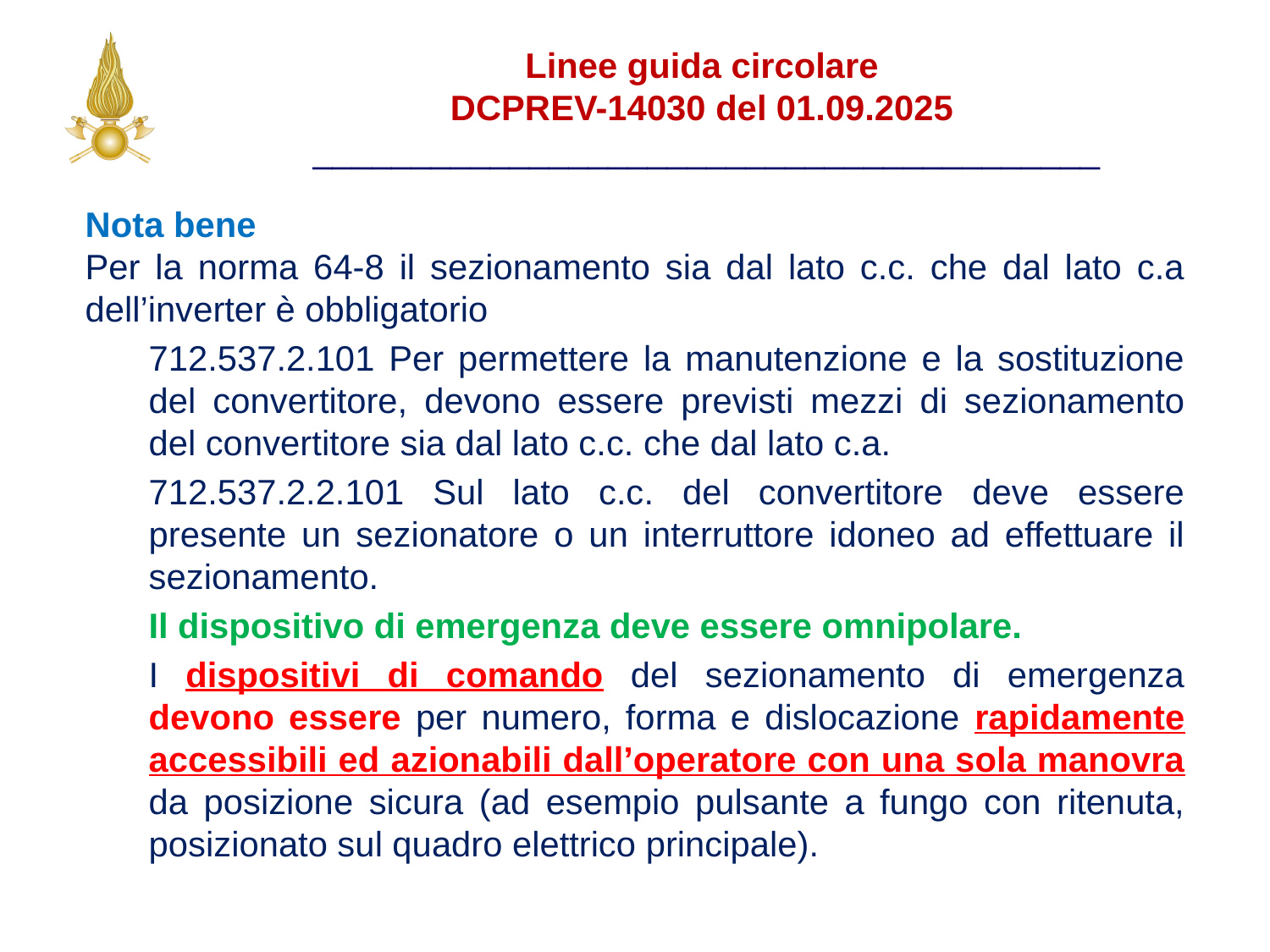

Linee guida circolare
DCPREV-14030 del 01.09.2025
________________________________________
Nota bene
Per la norma 64-8 il sezionamento sia dal lato c.c. che dal lato c.a dell’inverter è obbligatorio
712.537.2.101 Per permettere la manutenzione e la sostituzione del convertitore, devono essere previ­sti mezzi di sezionamento del convertitore sia dal lato c.c. che dal lato c.a.
712.537.2.2.101 Sul lato c.c. del convertitore deve essere presente un sezionatore o un interruttore idoneo ad effettuare il sezionamento.
Il dispositivo di emergenza deve essere omnipolare.
I dispositivi di comando del sezionamento di emergenza devono essere per numero, forma e dislocazione rapidamente accessibili ed azionabili dall’operatore con una sola manovra da posizione sicura (ad esempio pulsante a fungo con ritenuta, posizionato sul quadro elettrico principale).